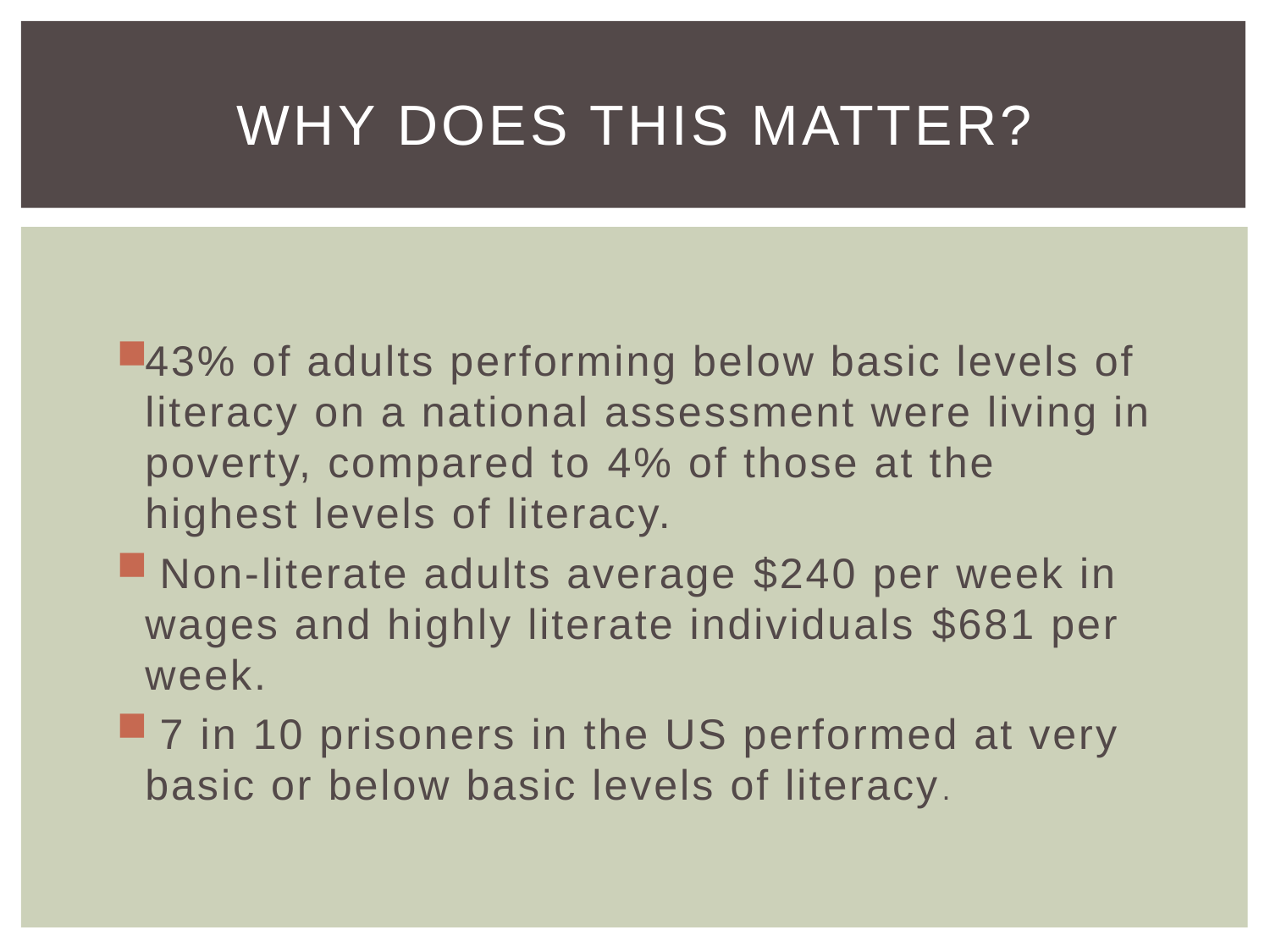

# Why Does this Matter?
43% of adults performing below basic levels of literacy on a national assessment were living in poverty, compared to 4% of those at the highest levels of literacy.
 Non-literate adults average $240 per week in wages and highly literate individuals $681 per week.
 7 in 10 prisoners in the US performed at very basic or below basic levels of literacy.